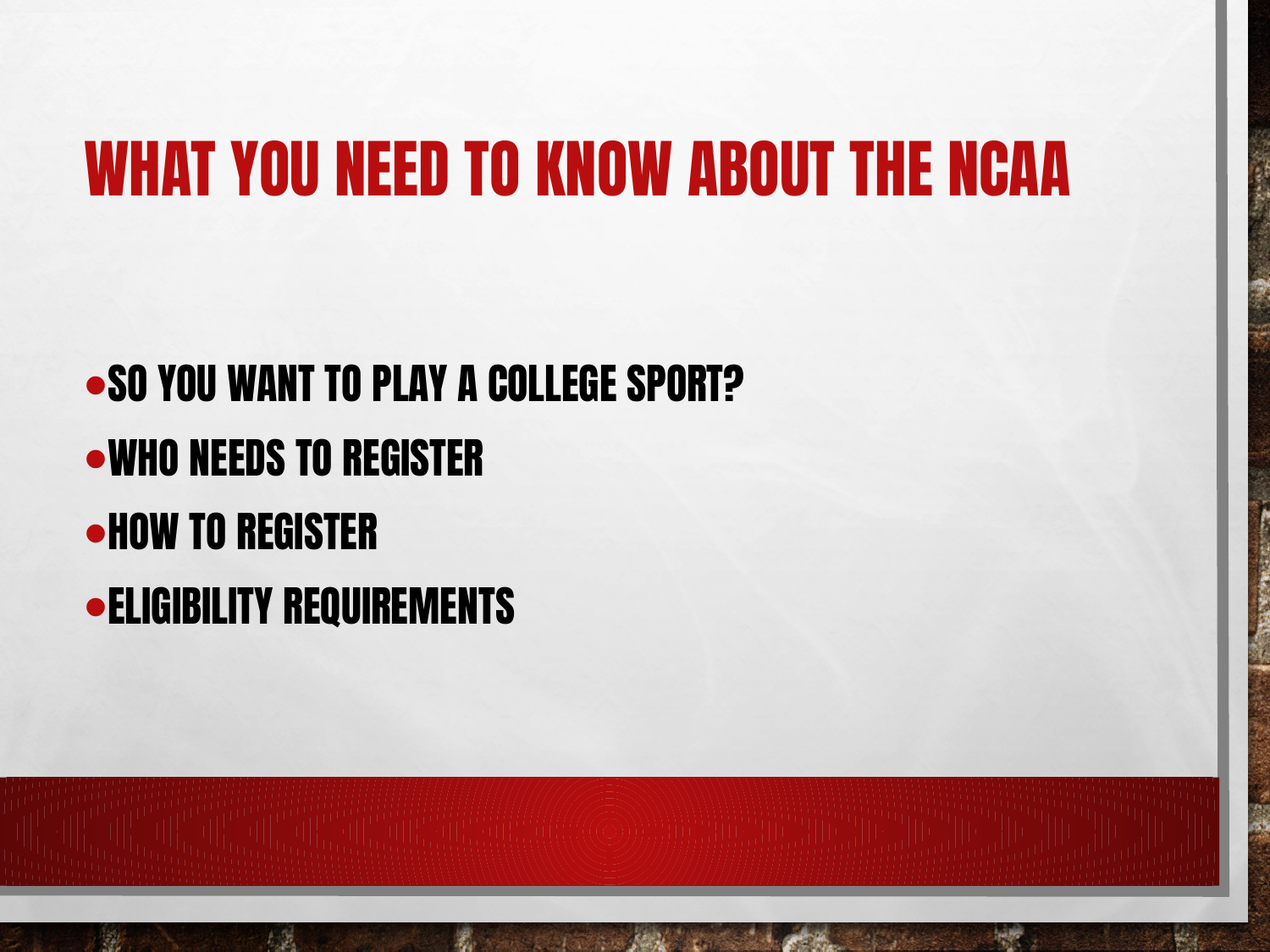

# What You Need to Know About the NCAA
So you want to play a college sport?
Who Needs to Register
How to Register
Eligibility Requirements